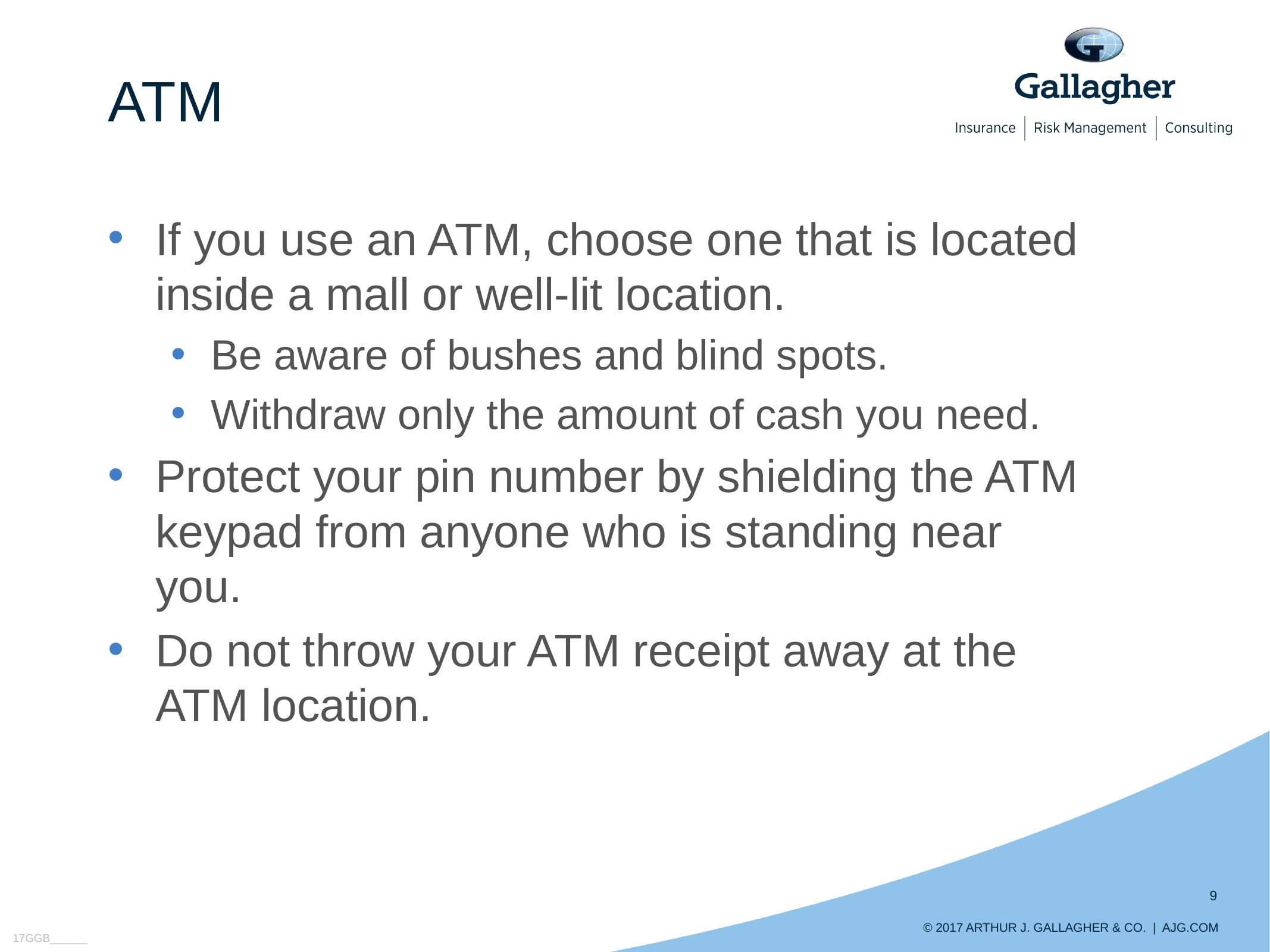

# ATM
If you use an ATM, choose one that is located inside a mall or well-lit location.
Be aware of bushes and blind spots.
Withdraw only the amount of cash you need.
Protect your pin number by shielding the ATM keypad from anyone who is standing near you.
Do not throw your ATM receipt away at the ATM location.